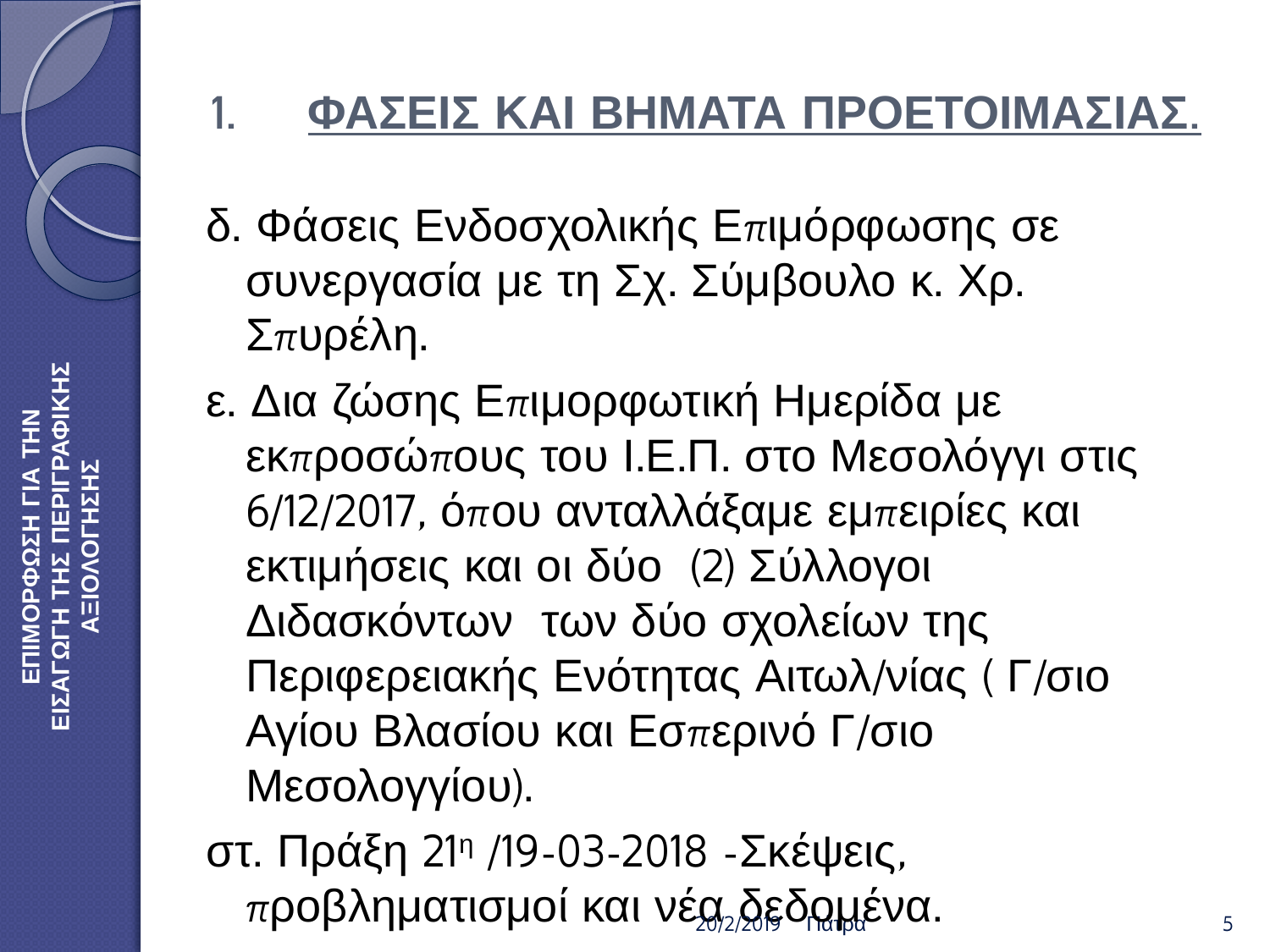

# ΦΑΣΕΙΣ ΚΑΙ ΒΗΜΑΤΑ ΠΡΟΕΤΟΙΜΑΣΙΑΣ.
δ. Φάσεις Ενδοσχολικής Επιμόρφωσης σε συνεργασία με τη Σχ. Σύμβουλο κ. Χρ. Σπυρέλη.
ε. Δια ζώσης Επιμορφωτική Ημερίδα με εκπροσώπους του Ι.Ε.Π. στο Μεσολόγγι στις 6/12/2017, όπου ανταλλάξαμε εμπειρίες και εκτιμήσεις και οι δύο  (2) Σύλλογοι Διδασκόντων  των δύο σχολείων της Περιφερειακής Ενότητας Αιτωλ/νίας ( Γ/σιο Αγίου Βλασίου και Εσπερινό Γ/σιο Μεσολογγίου).
στ. Πράξη 21η /19-03-2018 -Σκέψεις, προβληματισμοί και νέα δεδομένα.
ζ.  Αντιρρήσεις – Αντιδράσεις – Διαφωνίες.

ΕΠΙΜΟΡΦΩΣΗ ΓΙΑ ΤΗΝ ΕΙΣΑΓΩΓΗ ΤΗΣ ΠΕΡΙΓΡΑΦΙΚΗΣ ΑΞΙΟΛΟΓΗΣΗΣ
20/2/2019
Πάτρα
5